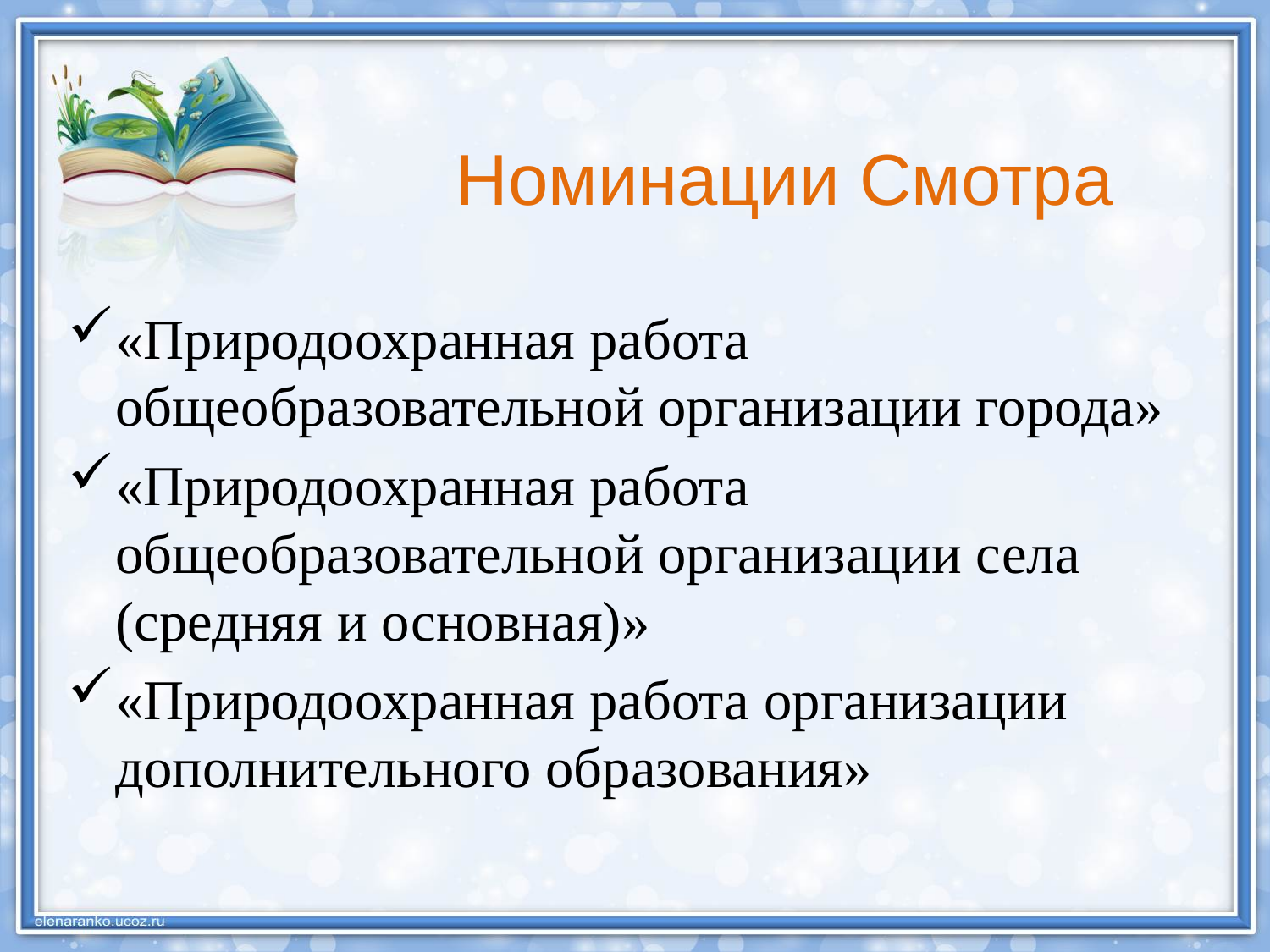

# Номинации Смотра
«Природоохранная работа общеобразовательной организации города»
«Природоохранная работа общеобразовательной организации села (средняя и основная)»
«Природоохранная работа организации дополнительного образования»